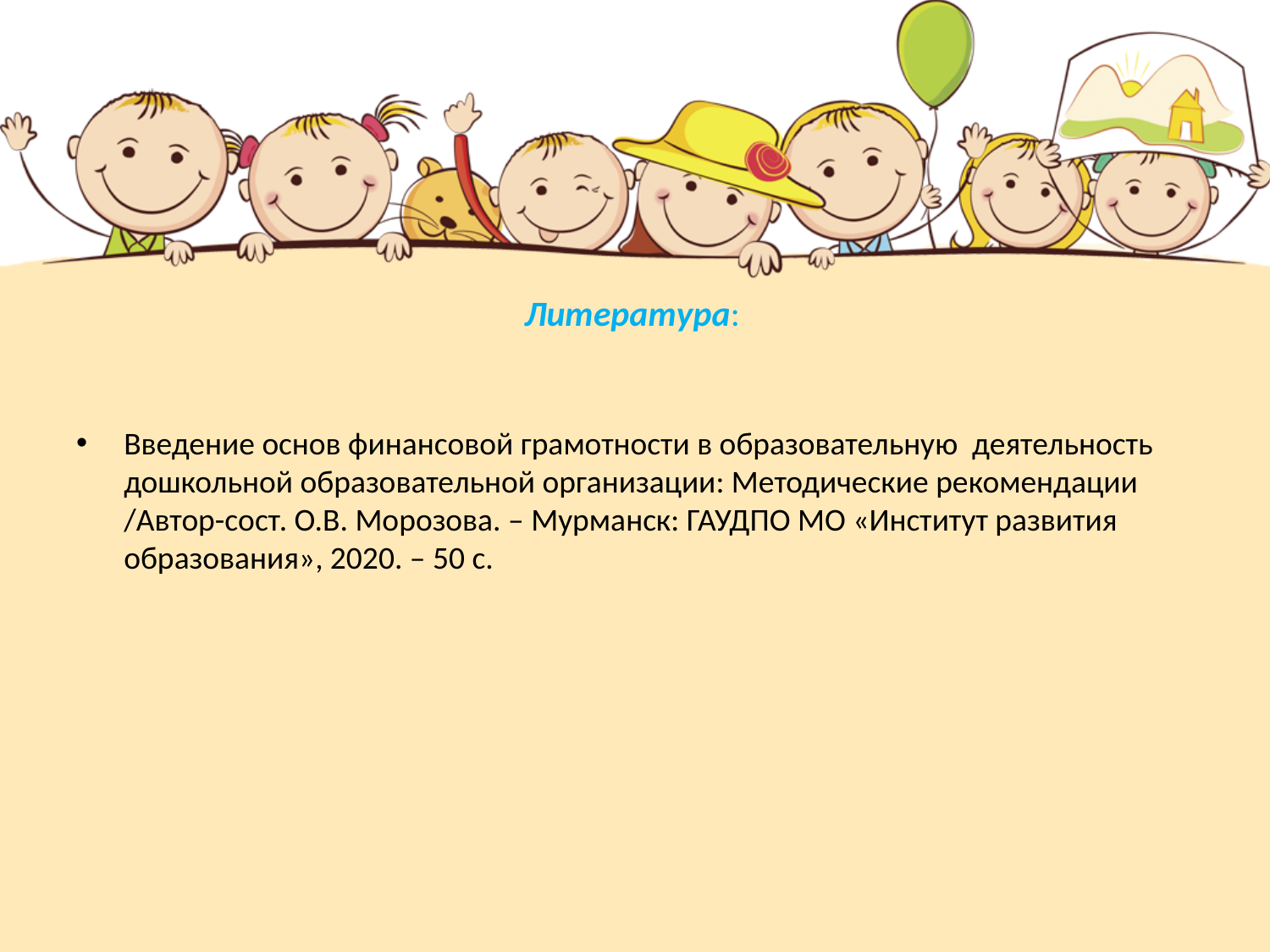

# Литература:
Введение основ финансовой грамотности в образовательную  деятельность дошкольной образовательной организации: Методические рекомендации /Автор-сост. О.В. Морозова. – Мурманск: ГАУДПО МО «Институт развития образования», 2020. – 50 с.